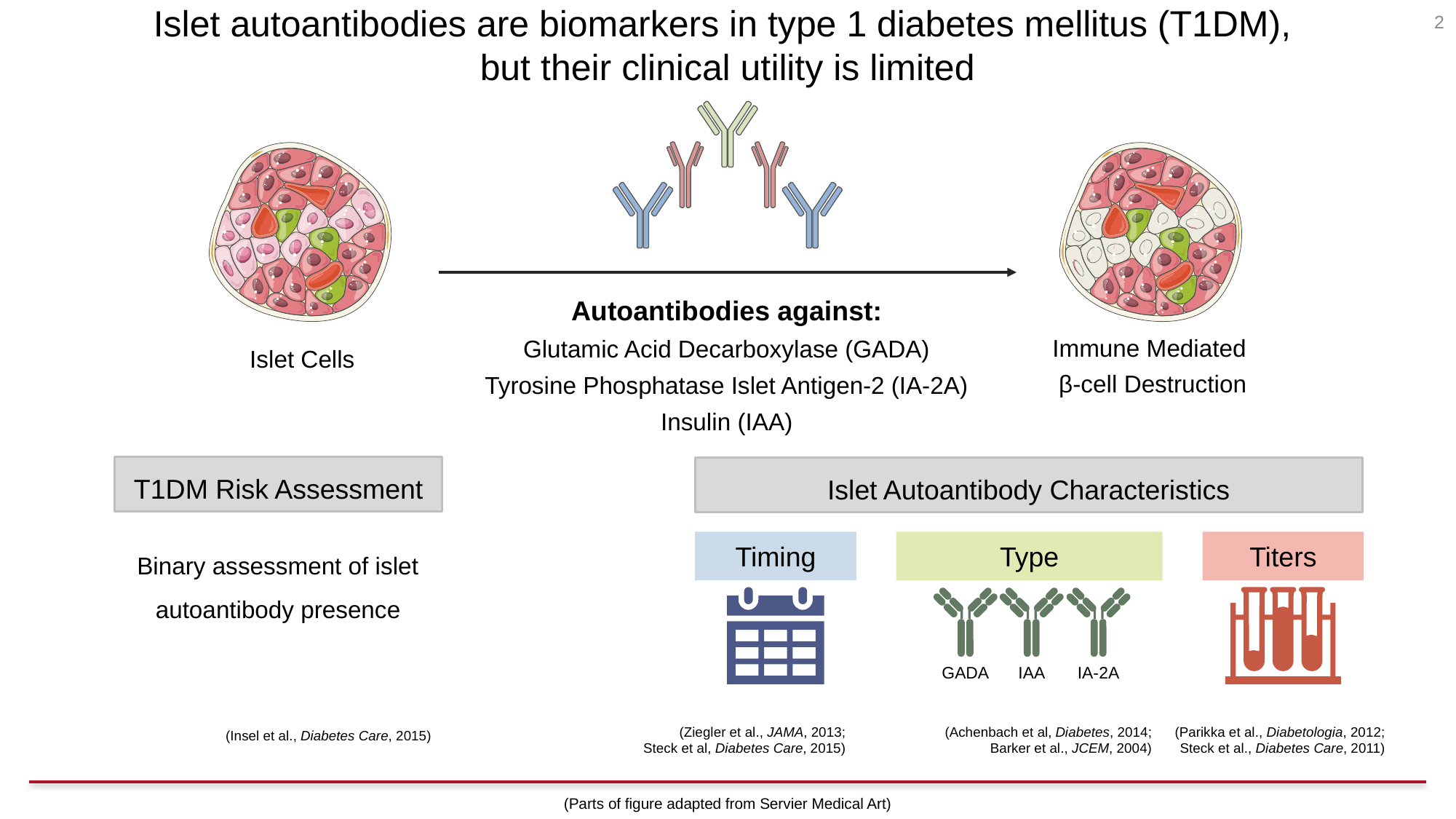

Islet autoantibodies are biomarkers in type 1 diabetes mellitus (T1DM),
but their clinical utility is limited
2
Autoantibodies against:
Glutamic Acid Decarboxylase (GADA)
Tyrosine Phosphatase Islet Antigen-2 (IA-2A)
Insulin (IAA)

Immune Mediated
β-cell Destruction

Islet Cells

T1DM Risk Assessment
Binary assessment of islet autoantibody presence
(Insel et al., Diabetes Care, 2015)
Islet Autoantibody Characteristics
Titers

Timing

Type

IA-2A

GADA

IAA
(Ziegler et al., JAMA, 2013;
Steck et al, Diabetes Care, 2015)
(Achenbach et al, Diabetes, 2014;
Barker et al., JCEM, 2004)
(Parikka et al., Diabetologia, 2012;
Steck et al., Diabetes Care, 2011)
(Parts of figure adapted from Servier Medical Art)